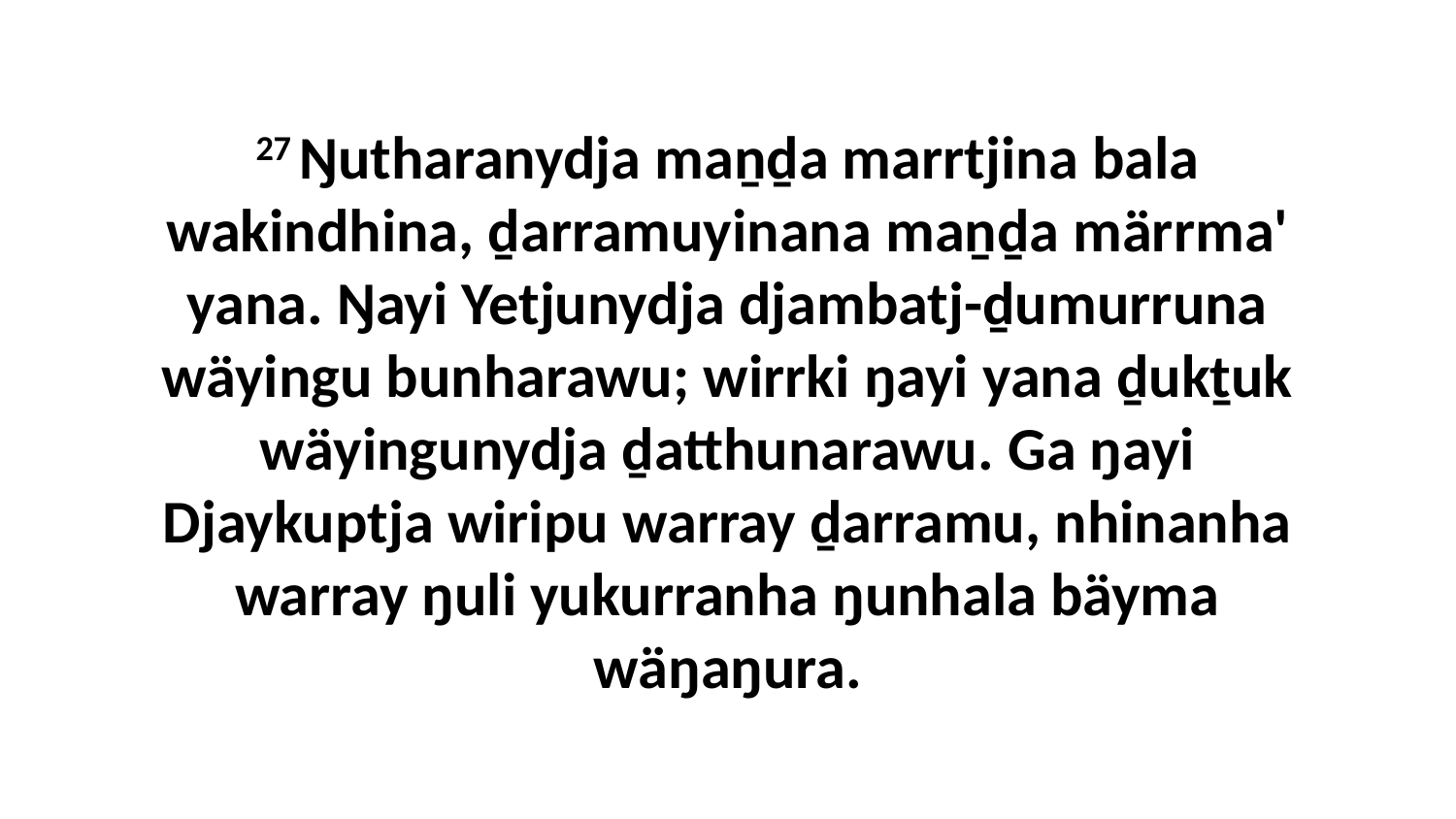

27 Ŋutharanydja maṉḏa marrtjina bala wakindhina, ḏarramuyinana maṉḏa märrma' yana. Ŋayi Yetjunydja djambatj-ḏumurruna wäyingu bunharawu; wirrki ŋayi yana ḏukṯuk wäyingunydja ḏatthunarawu. Ga ŋayi Djaykuptja wiripu warray ḏarramu, nhinanha warray ŋuli yukurranha ŋunhala bäyma wäŋaŋura.